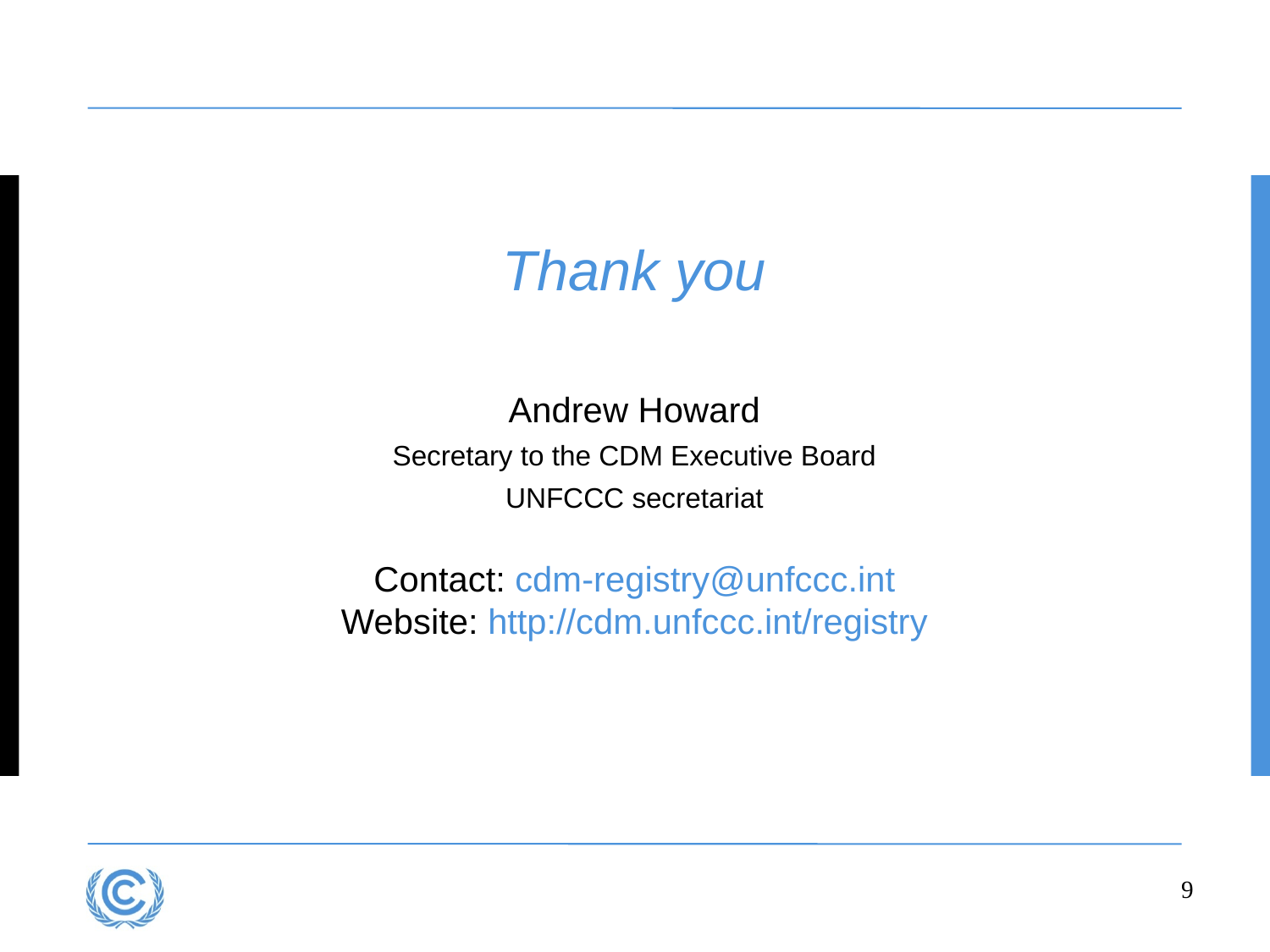

Thank you

Andrew Howard
Secretary to the CDM Executive Board
UNFCCC secretariat

Contact: cdm-registry@unfccc.int
Website: http://cdm.unfccc.int/registry
9